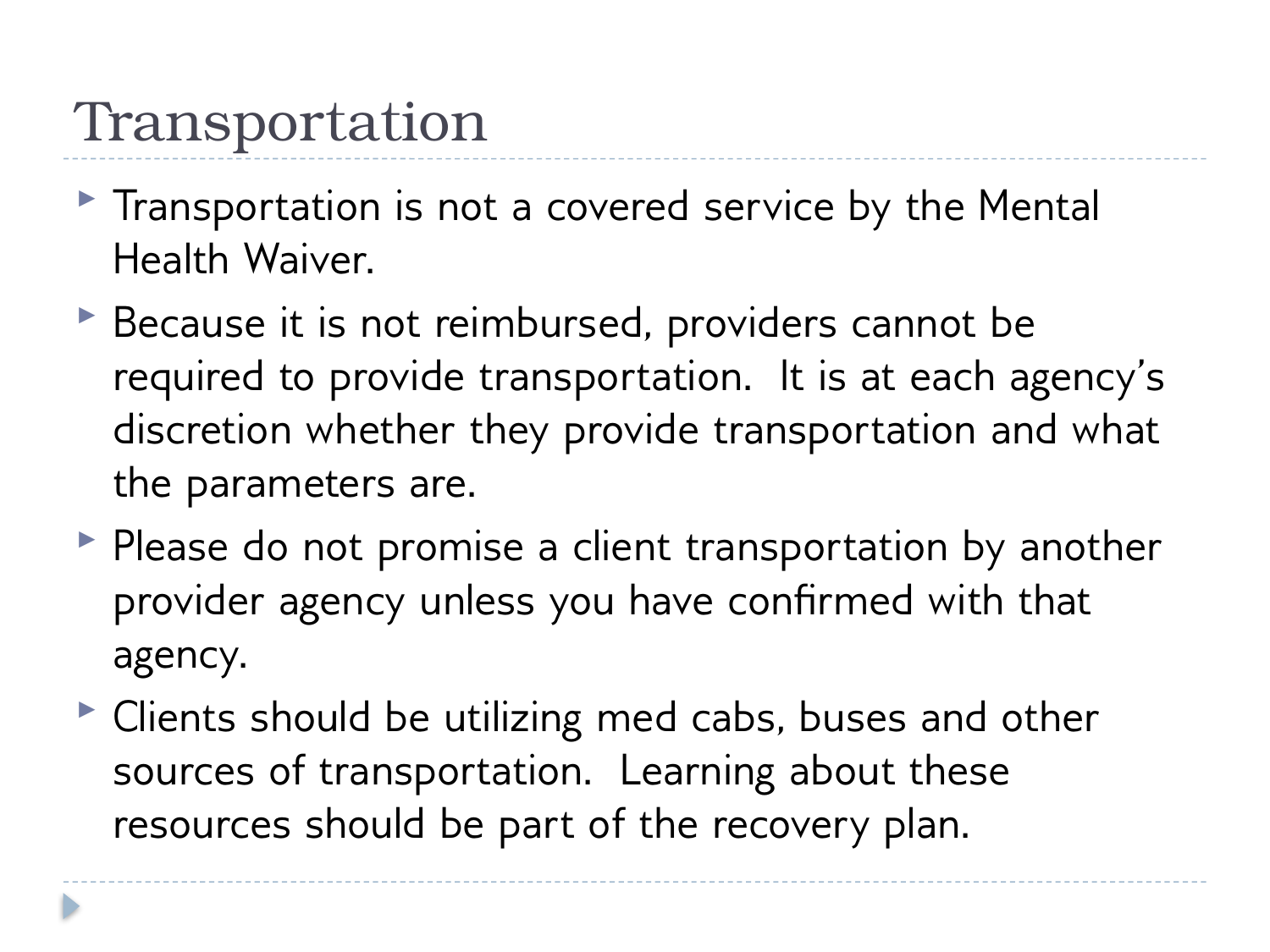

# Transportation
Transportation is not a covered service by the Mental Health Waiver.
Because it is not reimbursed, providers cannot be required to provide transportation.  It is at each agency’s discretion whether they provide transportation and what the parameters are.
Please do not promise a client transportation by another provider agency unless you have confirmed with that agency.
Clients should be utilizing med cabs, buses and other sources of transportation.  Learning about these resources should be part of the recovery plan.